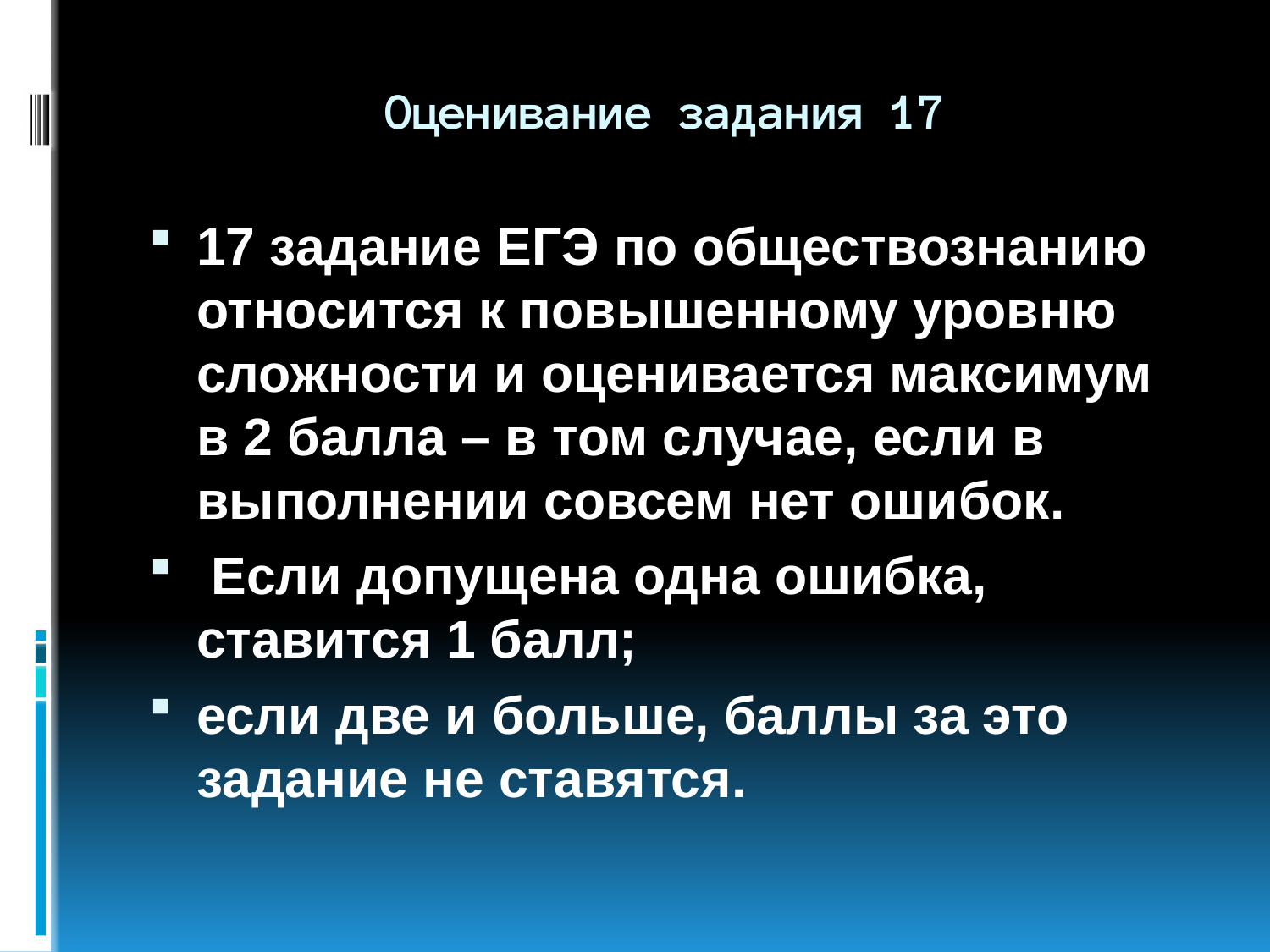

# Оценивание задания 17
17 задание ЕГЭ по обществознанию относится к повышенному уровню сложности и оценивается максимум в 2 балла – в том случае, если в выполнении совсем нет ошибок.
 Если допущена одна ошибка, ставится 1 балл;
если две и больше, баллы за это задание не ставятся.